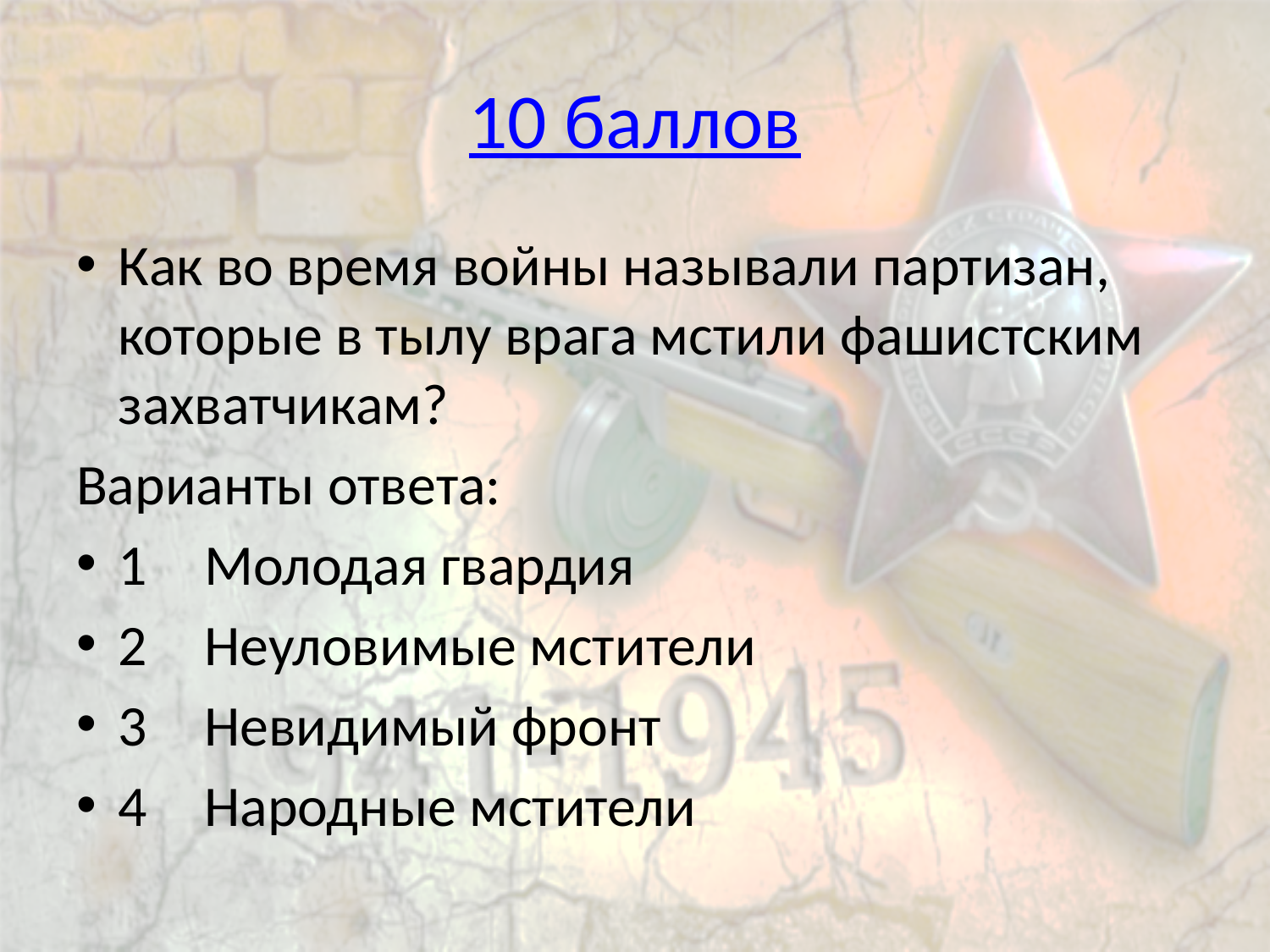

# 10 баллов
Как во время войны называли партизан, которые в тылу врага мстили фашистским захватчикам?
Варианты ответа:
1	Молодая гвардия
2	Неуловимые мстители
3	Невидимый фронт
4	Народные мстители